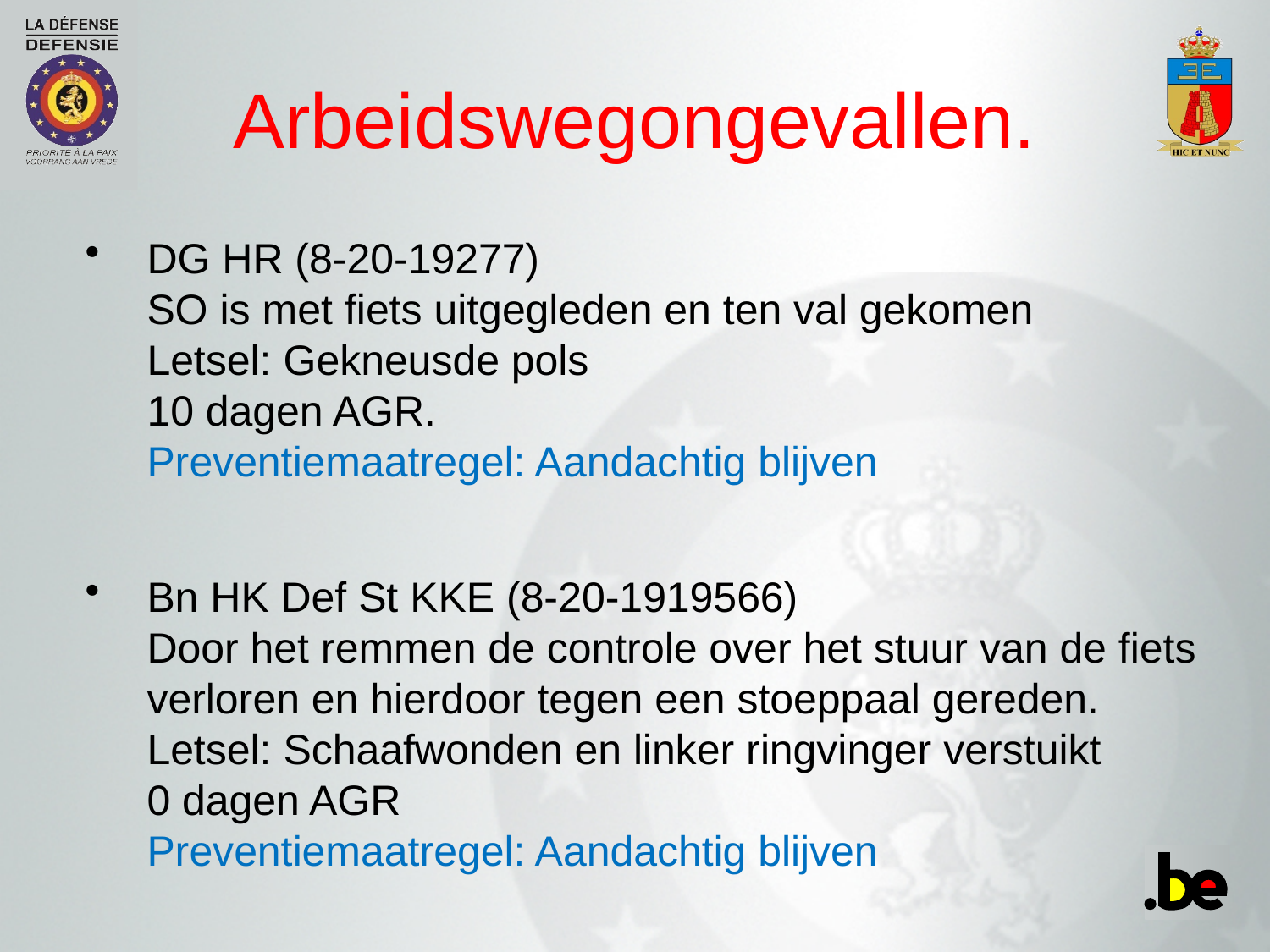

# Arbeidswegongevallen.

DG HR (8-20-19277)
SO is met fiets uitgegleden en ten val gekomen
Letsel: Gekneusde pols
10 dagen AGR.
Preventiemaatregel: Aandachtig blijven

Bn HK Def St KKE (8-20-1919566)
Door het remmen de controle over het stuur van de fiets verloren en hierdoor tegen een stoeppaal gereden.
Letsel: Schaafwonden en linker ringvinger verstuikt
0 dagen AGR
Preventiemaatregel: Aandachtig blijven